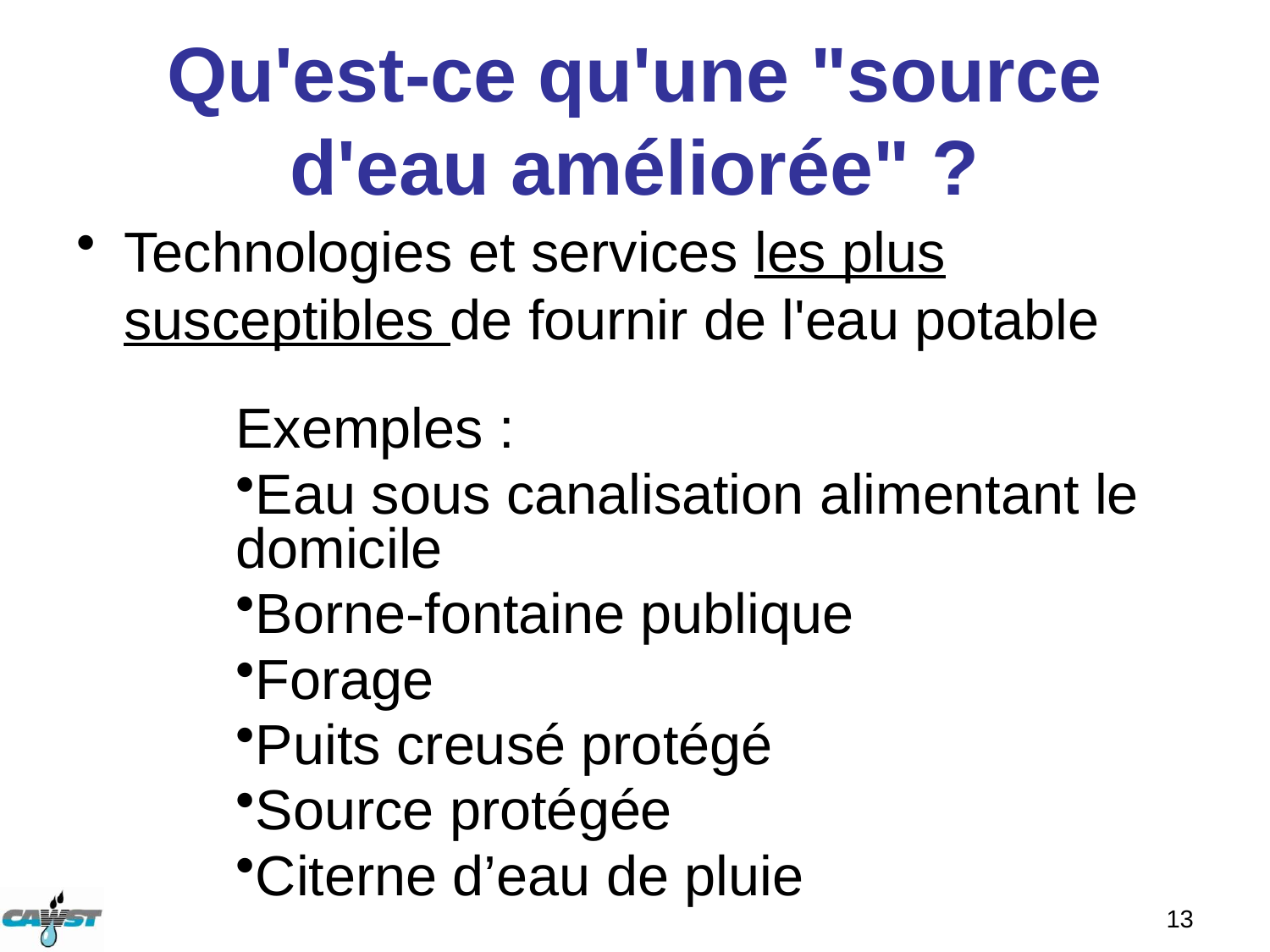

# Qu'est-ce qu'une "source d'eau améliorée" ?
Technologies et services les plus susceptibles de fournir de l'eau potable

Exemples :
Eau sous canalisation alimentant le domicile
Borne-fontaine publique
Forage
Puits creusé protégé
Source protégée
Citerne d’eau de pluie
13